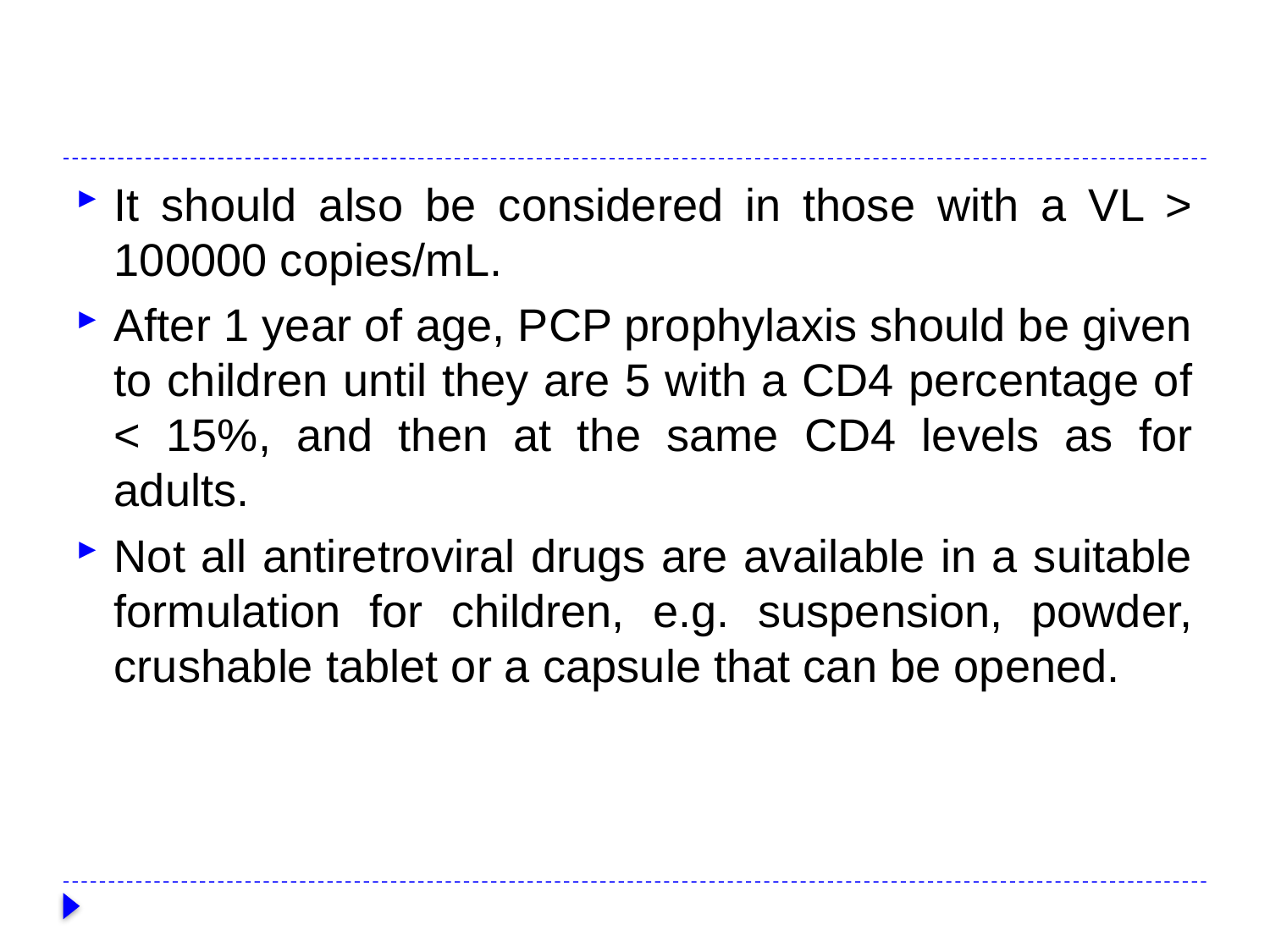

#
It should also be considered in those with a VL > 100000 copies/mL.
After 1 year of age, PCP prophylaxis should be given to children until they are 5 with a CD4 percentage of < 15%, and then at the same CD4 levels as for adults.
Not all antiretroviral drugs are available in a suitable formulation for children, e.g. suspension, powder, crushable tablet or a capsule that can be opened.